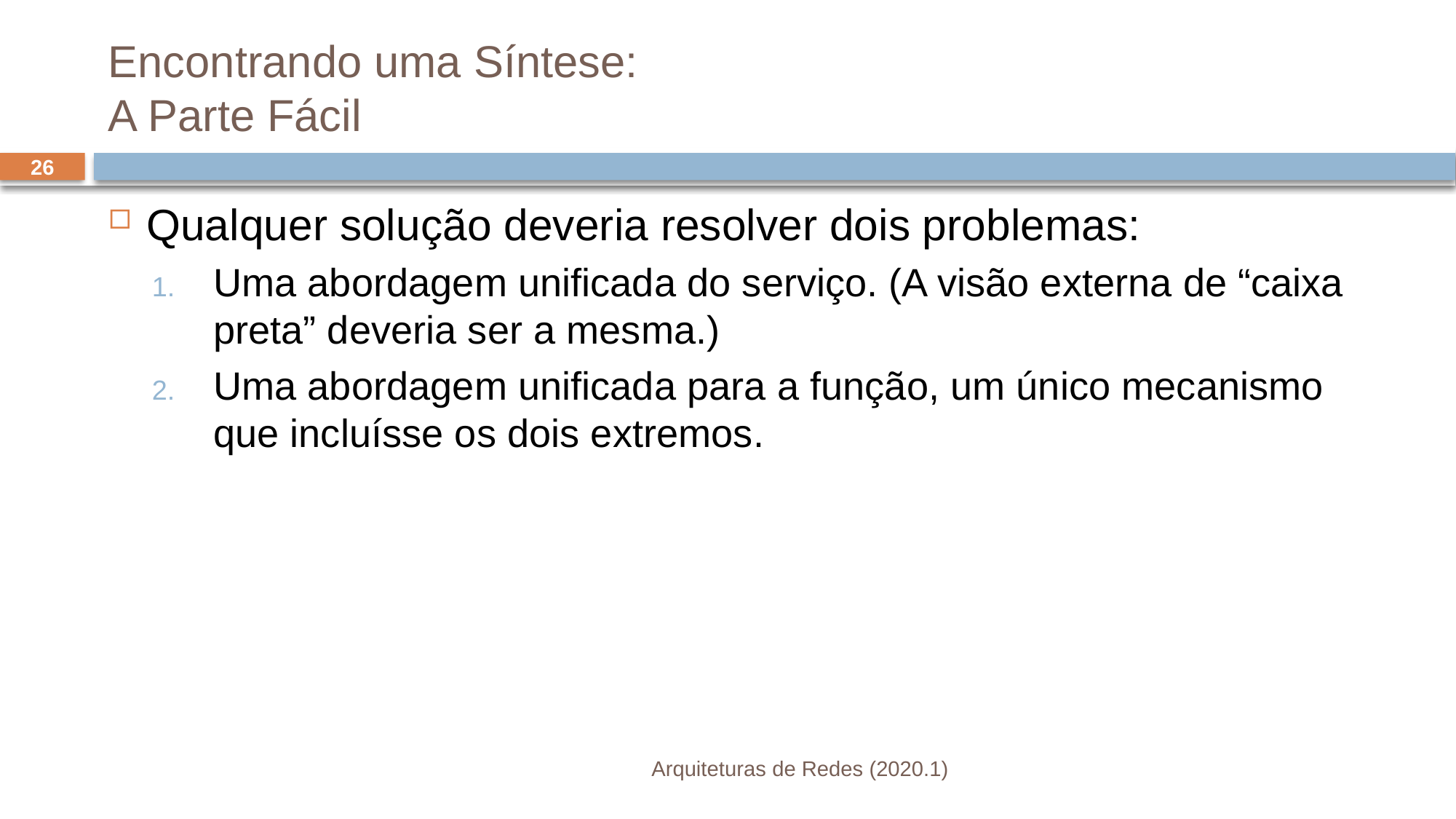

# Encontrando uma Síntese: A Parte Fácil
26
Qualquer solução deveria resolver dois problemas:
Uma abordagem unificada do serviço. (A visão externa de “caixa preta” deveria ser a mesma.)
Uma abordagem unificada para a função, um único mecanismo que incluísse os dois extremos.
Arquiteturas de Redes (2020.1)